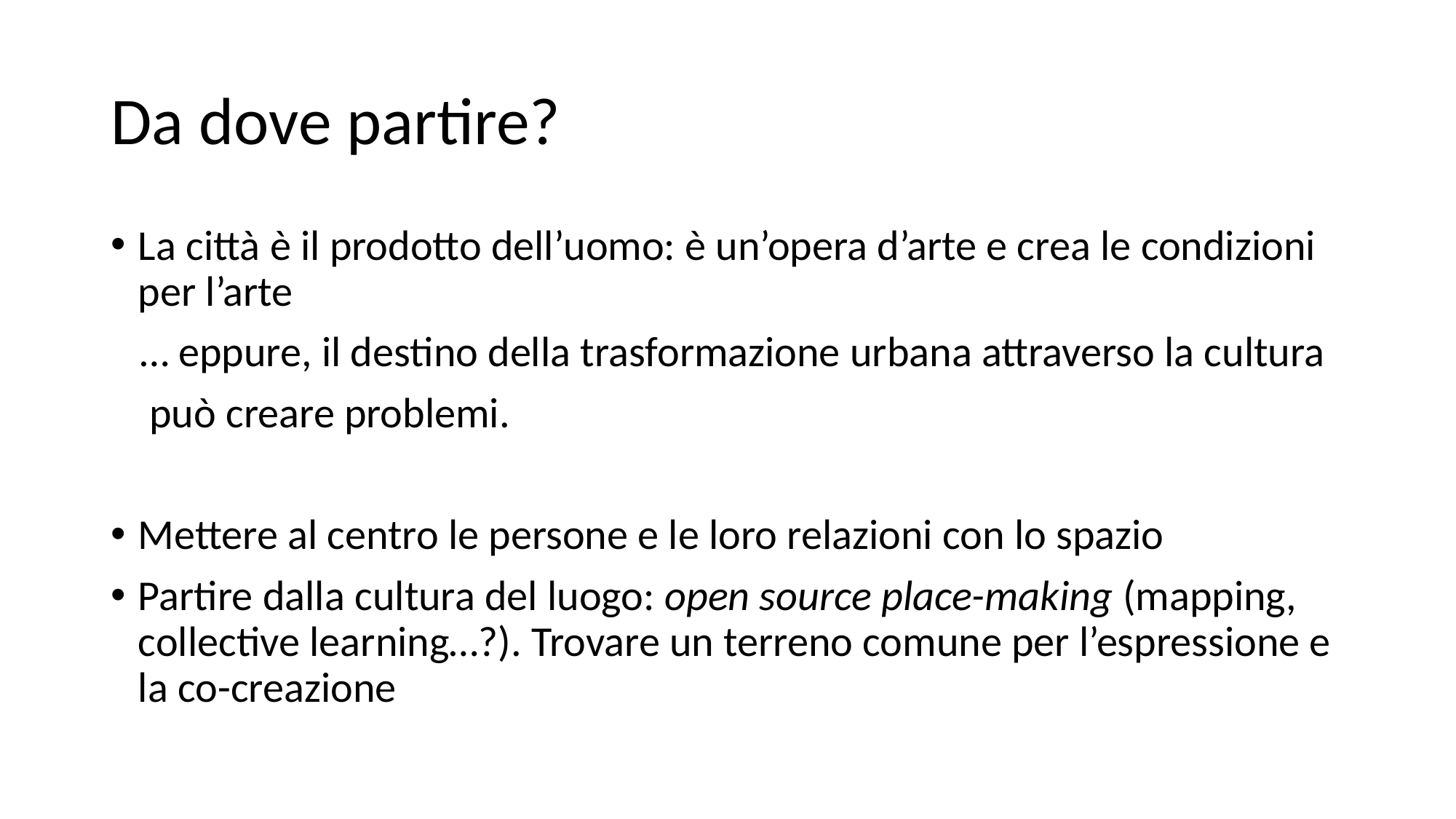

# Da dove partire?
La città è il prodotto dell’uomo: è un’opera d’arte e crea le condizioni per l’arte
   … eppure, il destino della trasformazione urbana attraverso la cultura
    può creare problemi.

Mettere al centro le persone e le loro relazioni con lo spazio
Partire dalla cultura del luogo: open source place-making (mapping, collective learning…?). Trovare un terreno comune per l’espressione e la co-creazione